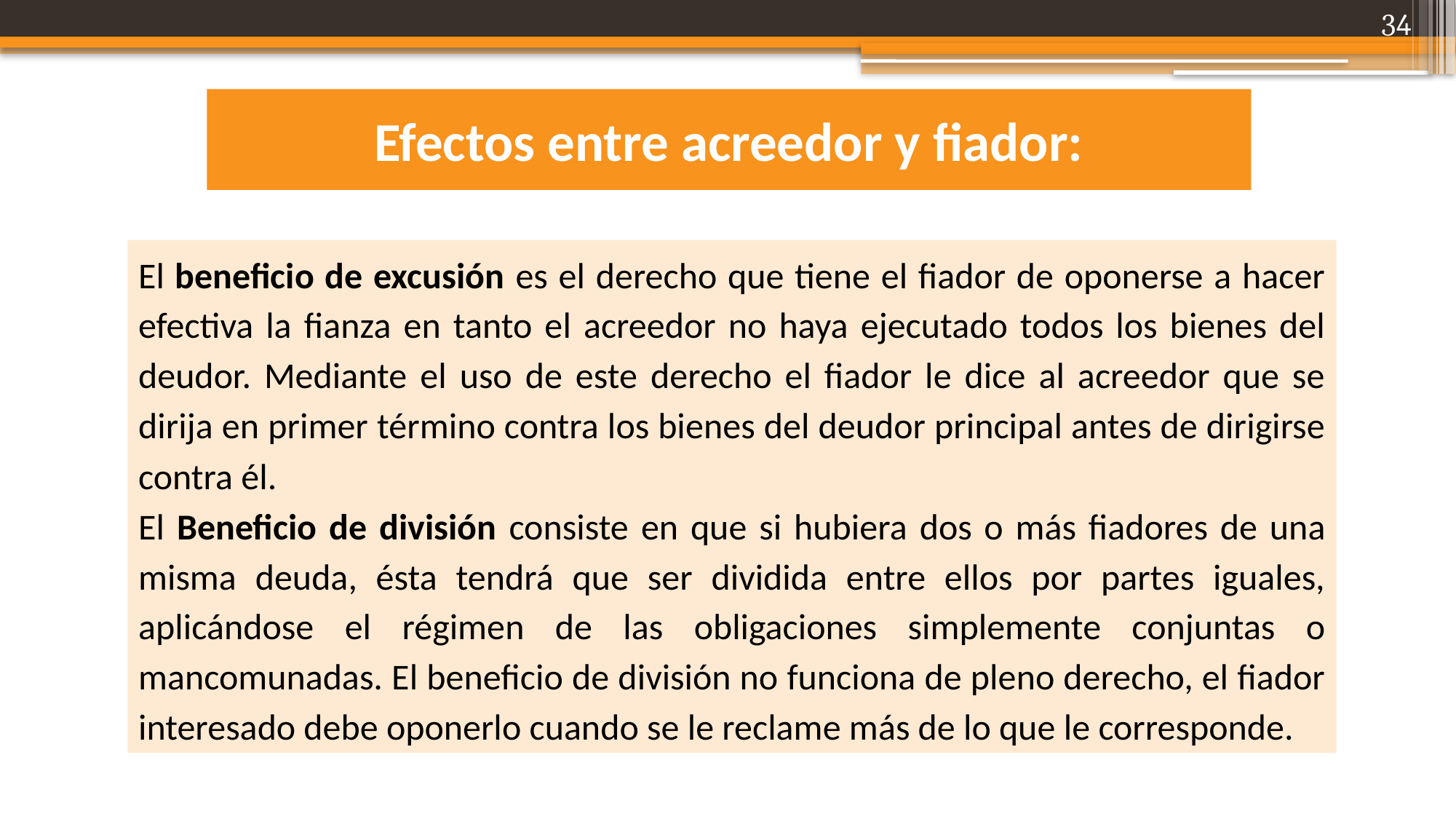

34
Efectos entre acreedor y fiador:
El beneficio de excusión es el derecho que tiene el fiador de oponerse a hacer efectiva la fianza en tanto el acreedor no haya ejecutado todos los bienes del deudor. Mediante el uso de este derecho el fiador le dice al acreedor que se dirija en primer término contra los bienes del deudor principal antes de dirigirse contra él.
El Beneficio de división consiste en que si hubiera dos o más fiadores de una misma deuda, ésta tendrá que ser dividida entre ellos por partes iguales, aplicándose el régimen de las obligaciones simplemente conjuntas o mancomunadas. El beneficio de división no funciona de pleno derecho, el fiador interesado debe oponerlo cuando se le reclame más de lo que le corresponde.